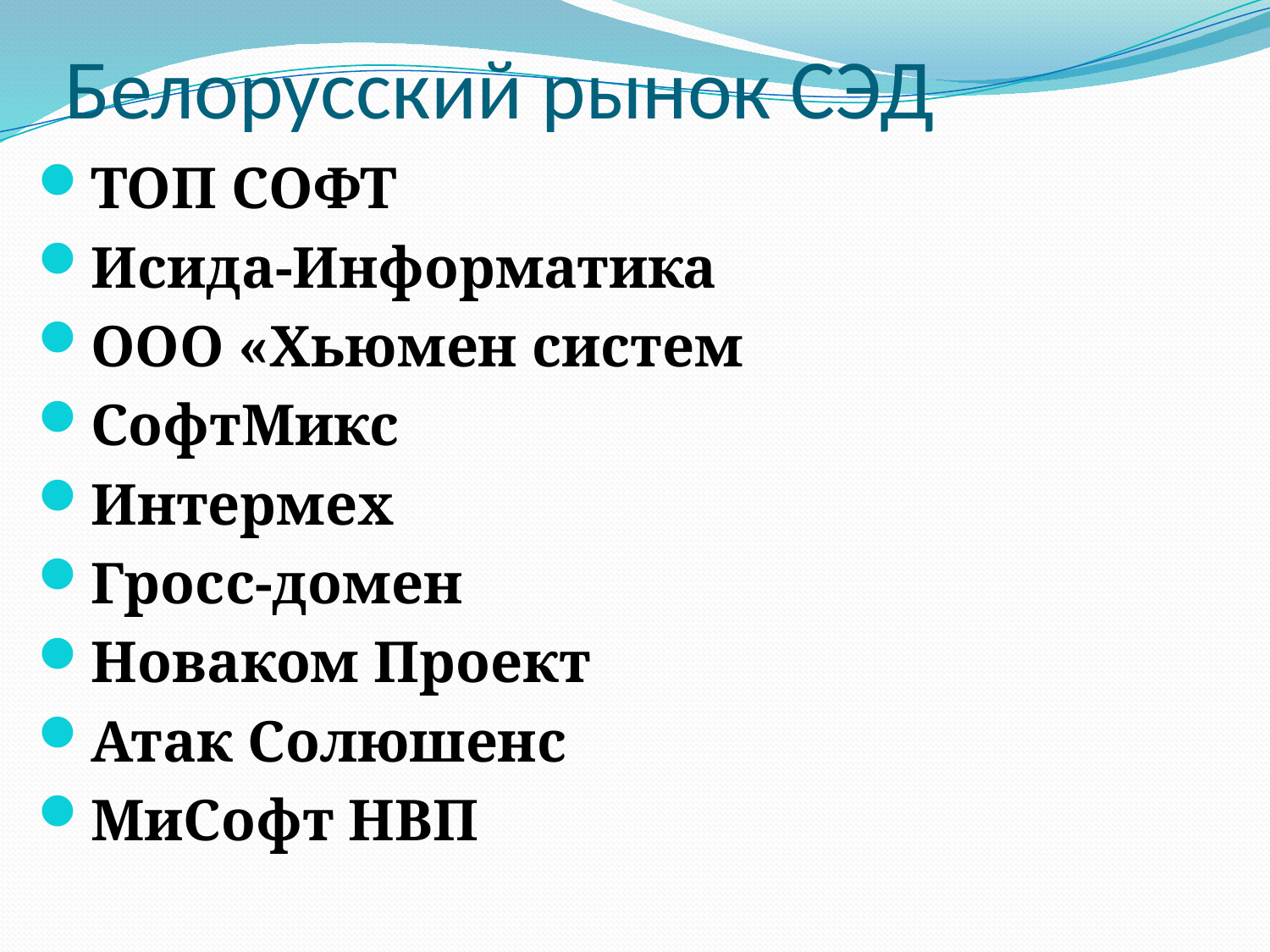

# Белорусский рынок СЭД
ТОП СОФТ
Исида-Информатика
ООО «Хьюмен систем
СофтМикс
Интермех
Гросс-домен
Новаком Проект
Атак Солюшенс
МиСофт НВП